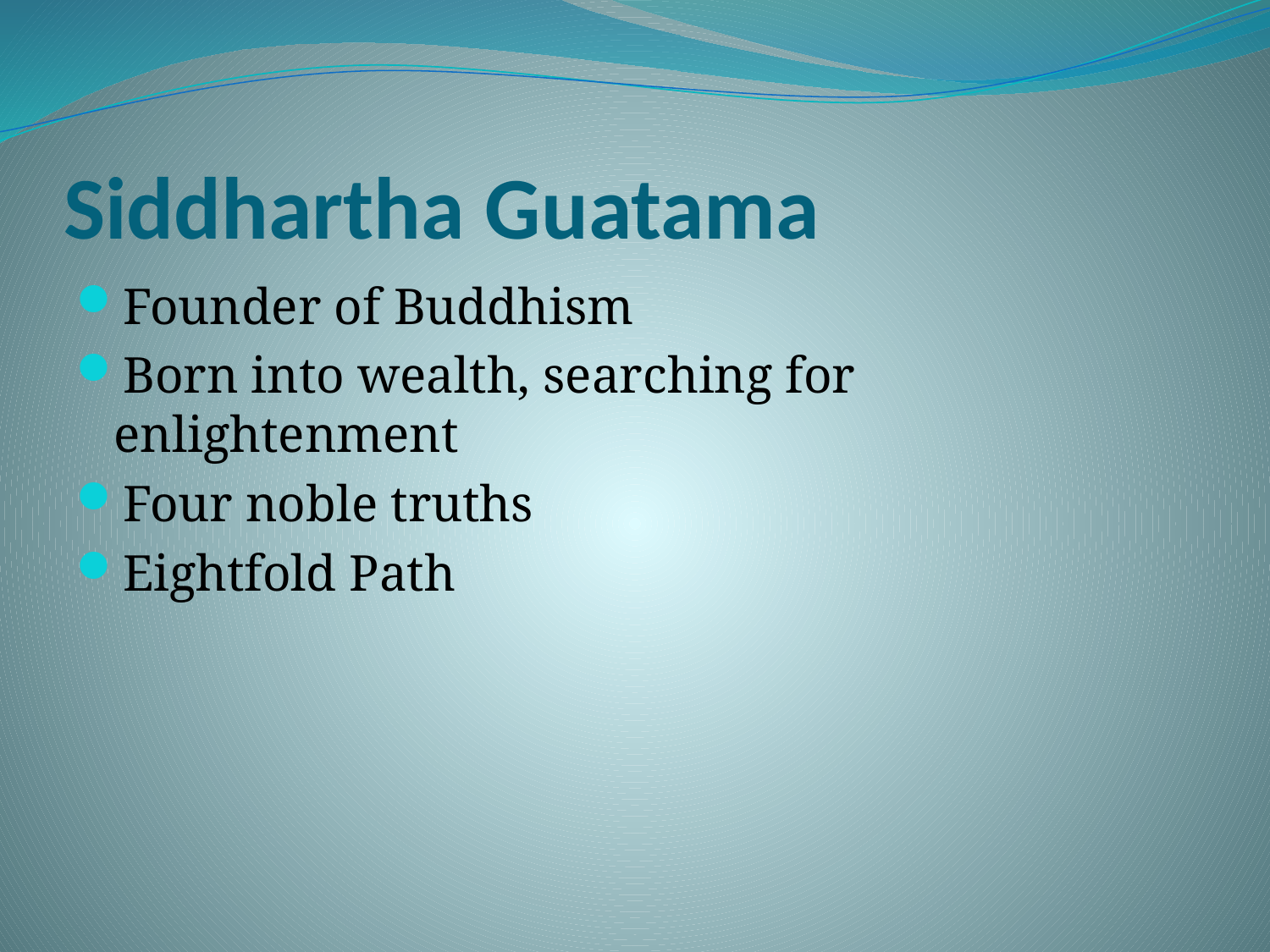

# Siddhartha Guatama
Founder of Buddhism
Born into wealth, searching for enlightenment
Four noble truths
Eightfold Path